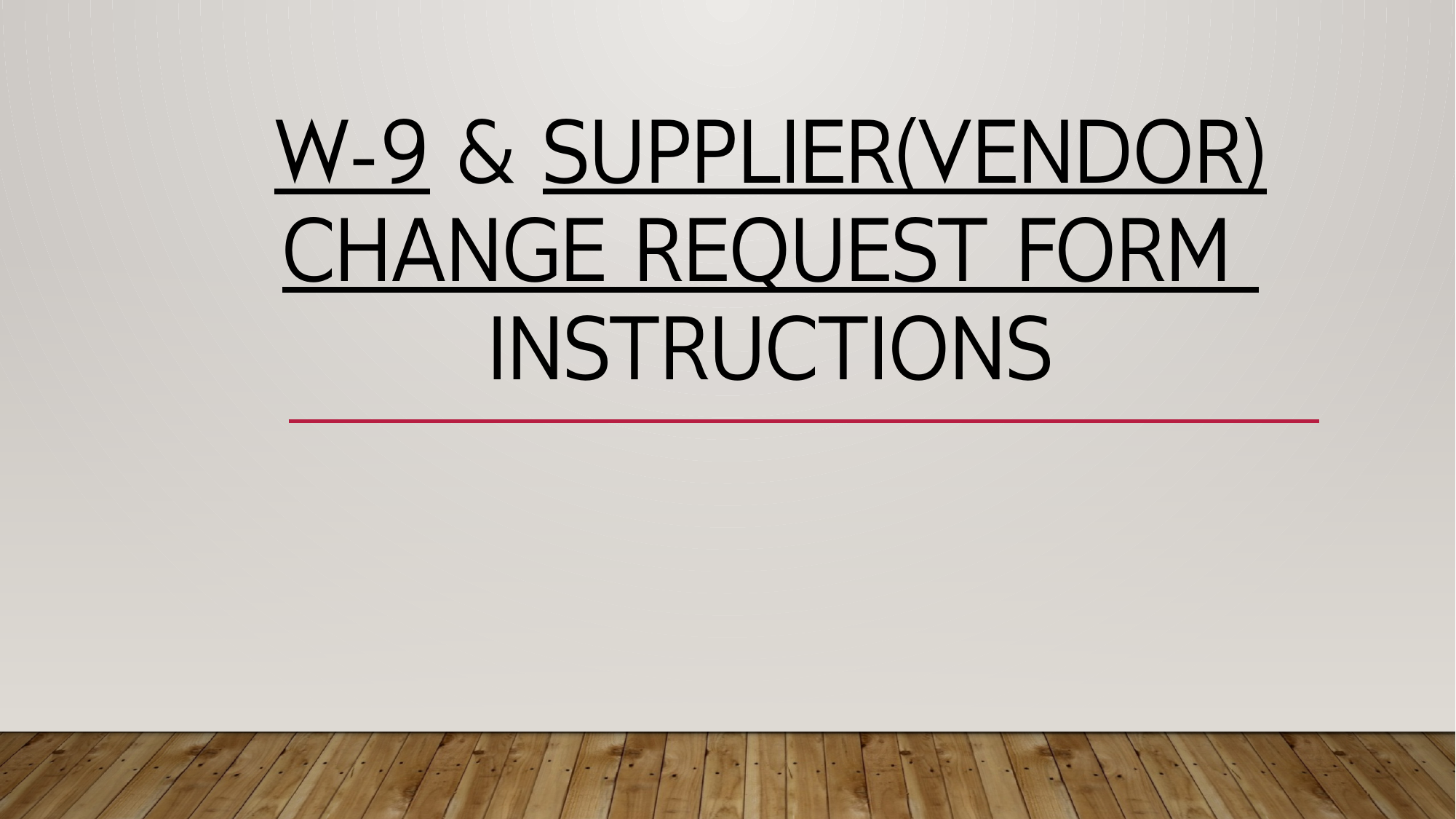

# W-9 & Supplier(vendor) change request form  Instructions